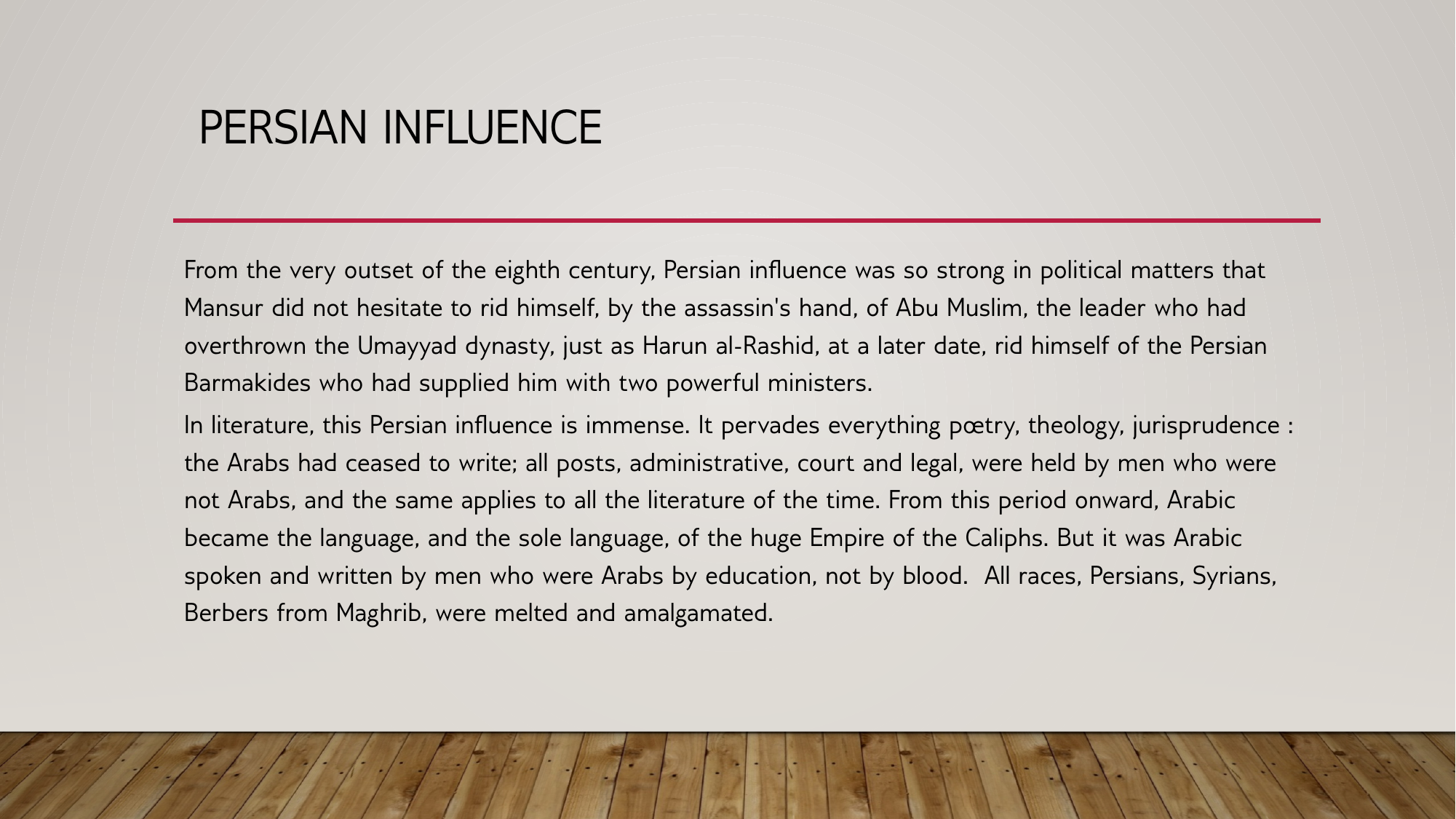

# Persian influence
From the very outset of the eighth century, Persian influence was so strong in political matters that Mansur did not hesitate to rid himself, by the assassin's hand, of Abu Muslim, the leader who had overthrown the Umayyad dynasty, just as Harun al-Rashid, at a later date, rid himself of the Persian Barmakides who had supplied him with two powerful ministers.
In literature, this Persian influence is immense. It pervades everything poetry, theology, jurisprudence : the Arabs had ceased to write; all posts, administrative, court and legal, were held by men who were not Arabs, and the same applies to all the literature of the time. From this period onward, Arabic became the language, and the sole language, of the huge Empire of the Caliphs. But it was Arabic spoken and written by men who were Arabs by education, not by blood.  All races, Persians, Syrians, Berbers from Maghrib, were melted and amalgamated.